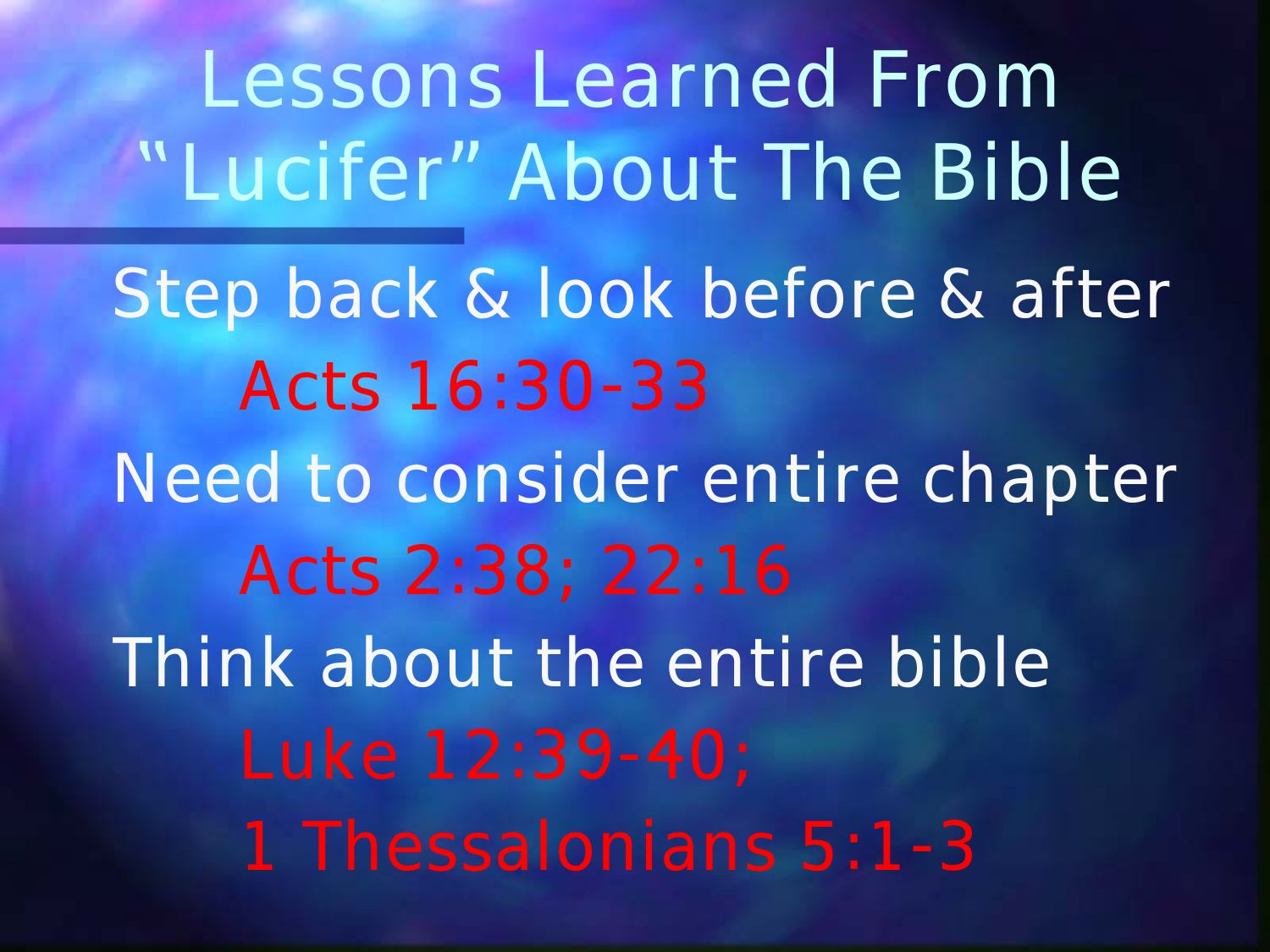

# Lessons Learned From “Lucifer” About The Bible
	Step back & look before & after
		Acts 16:30-33
	Need to consider entire chapter
		Acts 2:38; 22:16
	Think about the entire bible
		Luke 12:39-40;
	1 Thessalonians 5:1-3